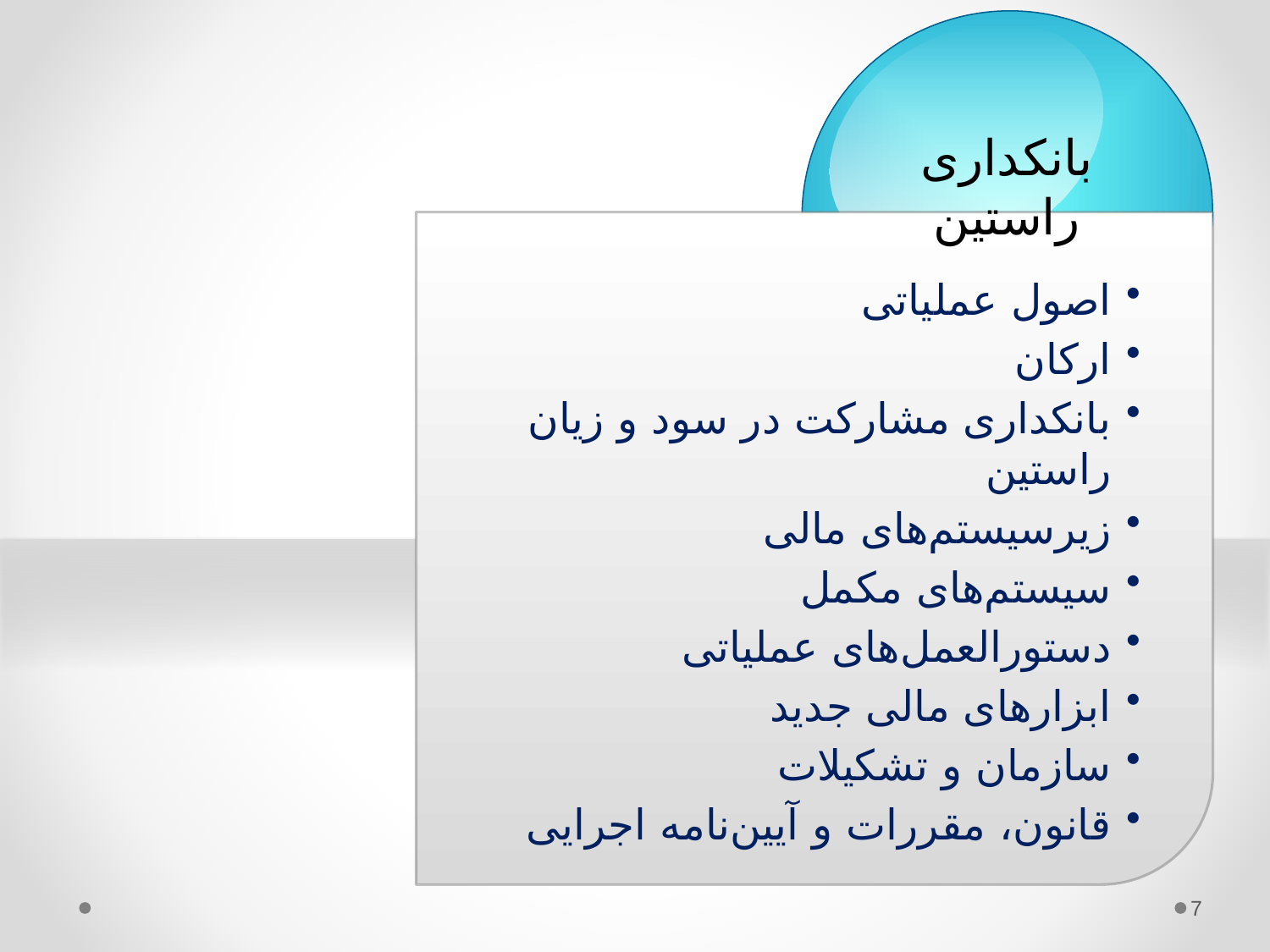

بانکداری راستین

اصول عملیاتی
ارکان
بانکداری مشارکت در سود و زیان راستین
زیرسیستم‌های مالی
سیستم‌های مکمل
دستورالعمل‌های عملیاتی
ابزارهای مالی جدید
سازمان و تشکیلات
قانون، مقررات و آیین‌نامه اجرایی

7